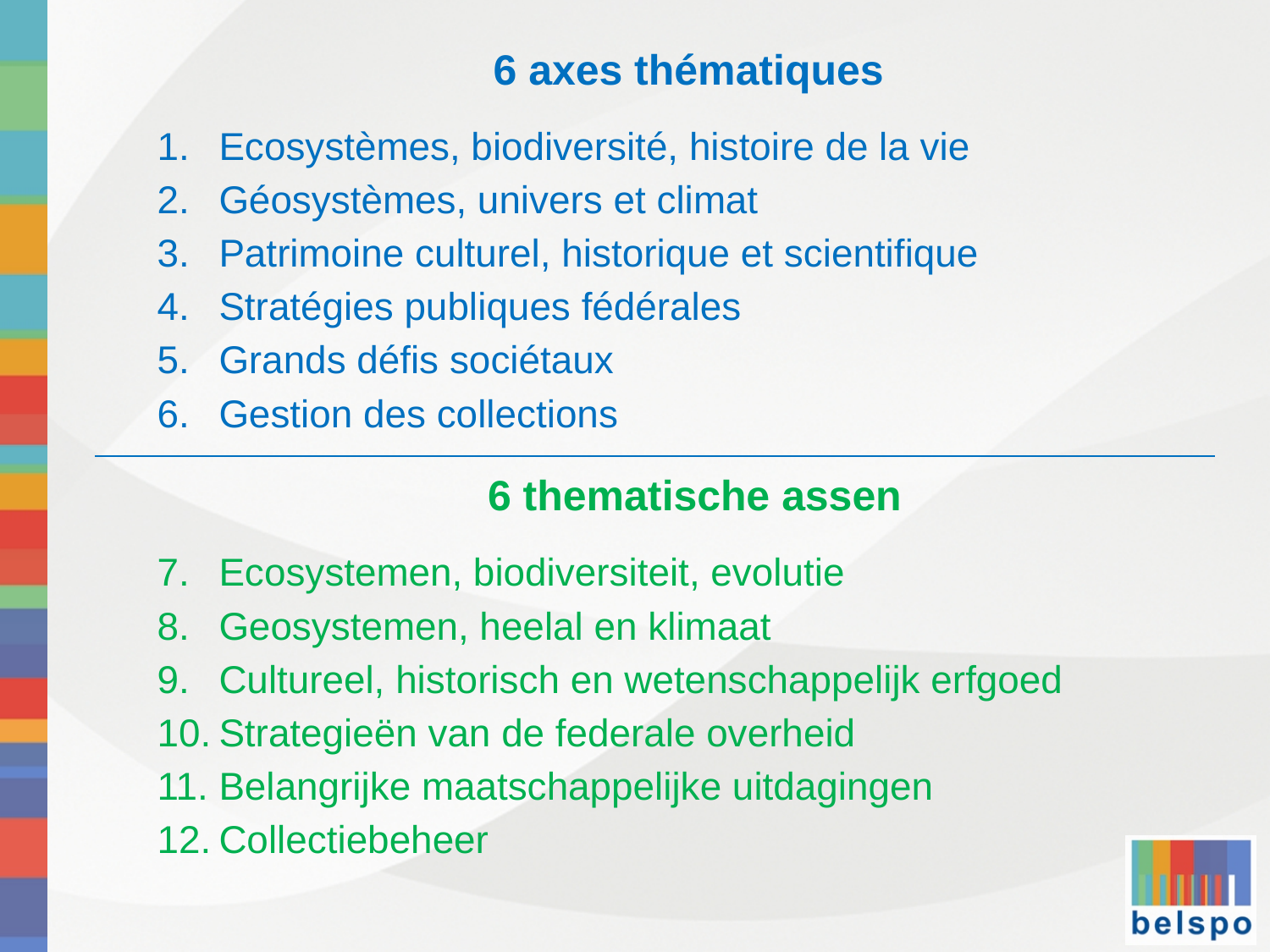

6 axes thématiques
Ecosystèmes, biodiversité, histoire de la vie
Géosystèmes, univers et climat
Patrimoine culturel, historique et scientifique
Stratégies publiques fédérales
Grands défis sociétaux
Gestion des collections

6 thematische assen
Ecosystemen, biodiversiteit, evolutie
Geosystemen, heelal en klimaat
Cultureel, historisch en wetenschappelijk erfgoed
Strategieën van de federale overheid
Belangrijke maatschappelijke uitdagingen
Collectiebeheer